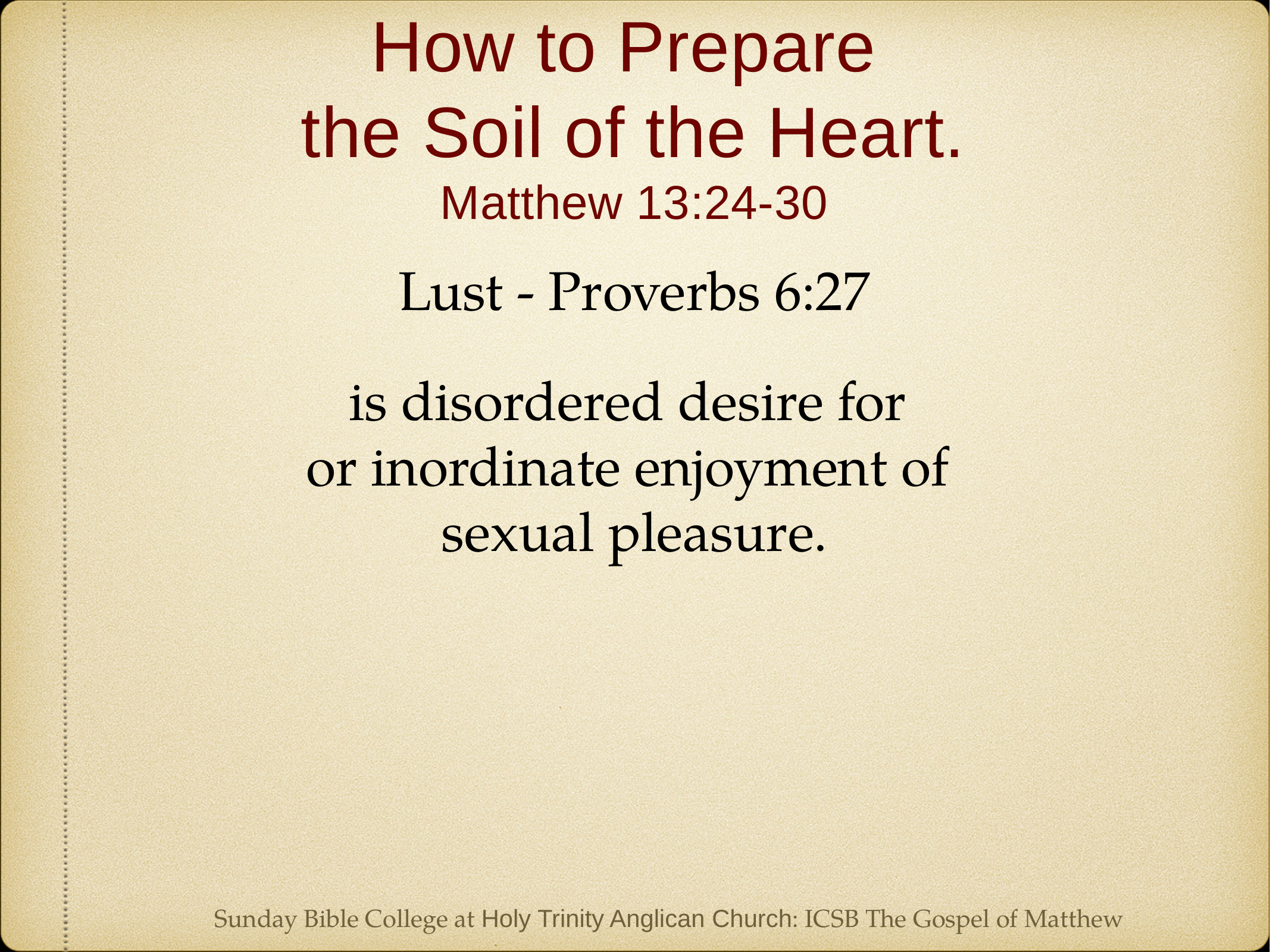

# How to Prepare the Soil of the Heart. Matthew 13:24-30
Lust - Proverbs 6:27
is disordered desire for
or inordinate enjoyment of
sexual pleasure.
Sunday Bible College at Holy Trinity Anglican Church: ICSB The Gospel of Matthew